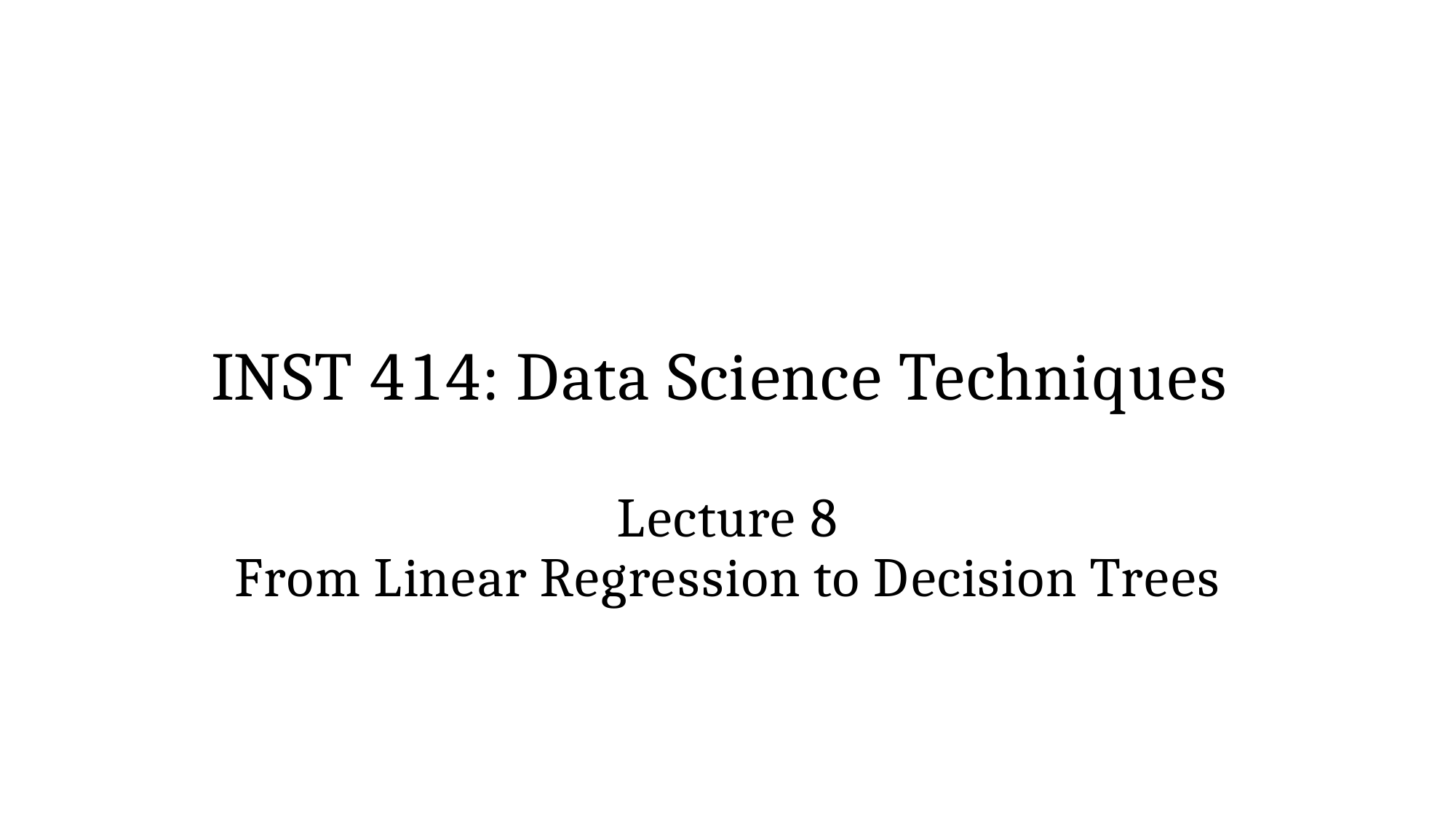

# INST 414: Data Science Techniques Lecture 8 From Linear Regression to Decision Trees